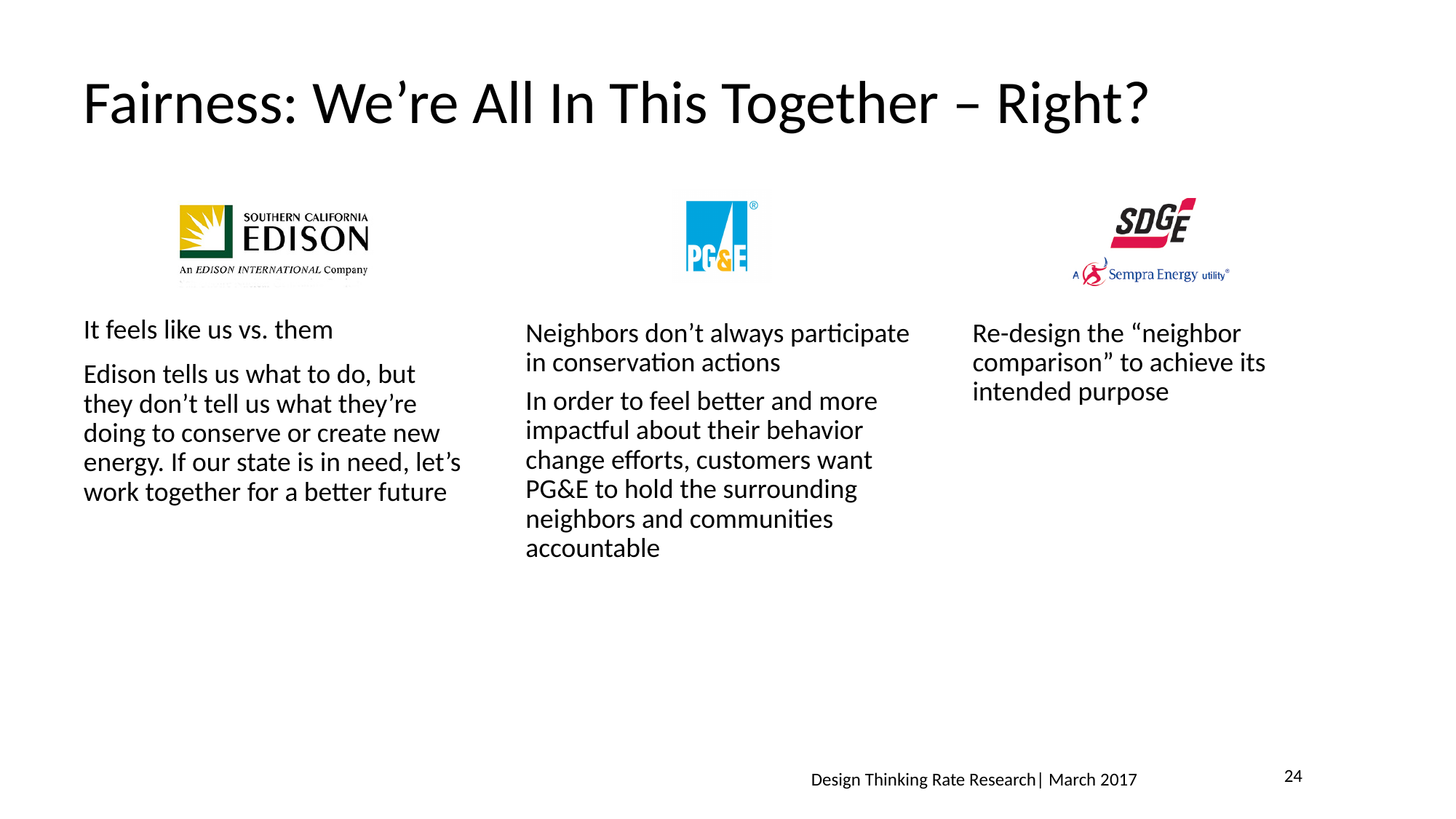

# Fairness: We’re All In This Together – Right?
It feels like us vs. them
Edison tells us what to do, but they don’t tell us what they’re doing to conserve or create new energy. If our state is in need, let’s work together for a better future

Neighbors don’t always participate in conservation actions
In order to feel better and more impactful about their behavior change efforts, customers want PG&E to hold the surrounding neighbors and communities accountable

Re-design the “neighbor comparison” to achieve its intended purpose

24
Design Thinking Rate Research| March 2017